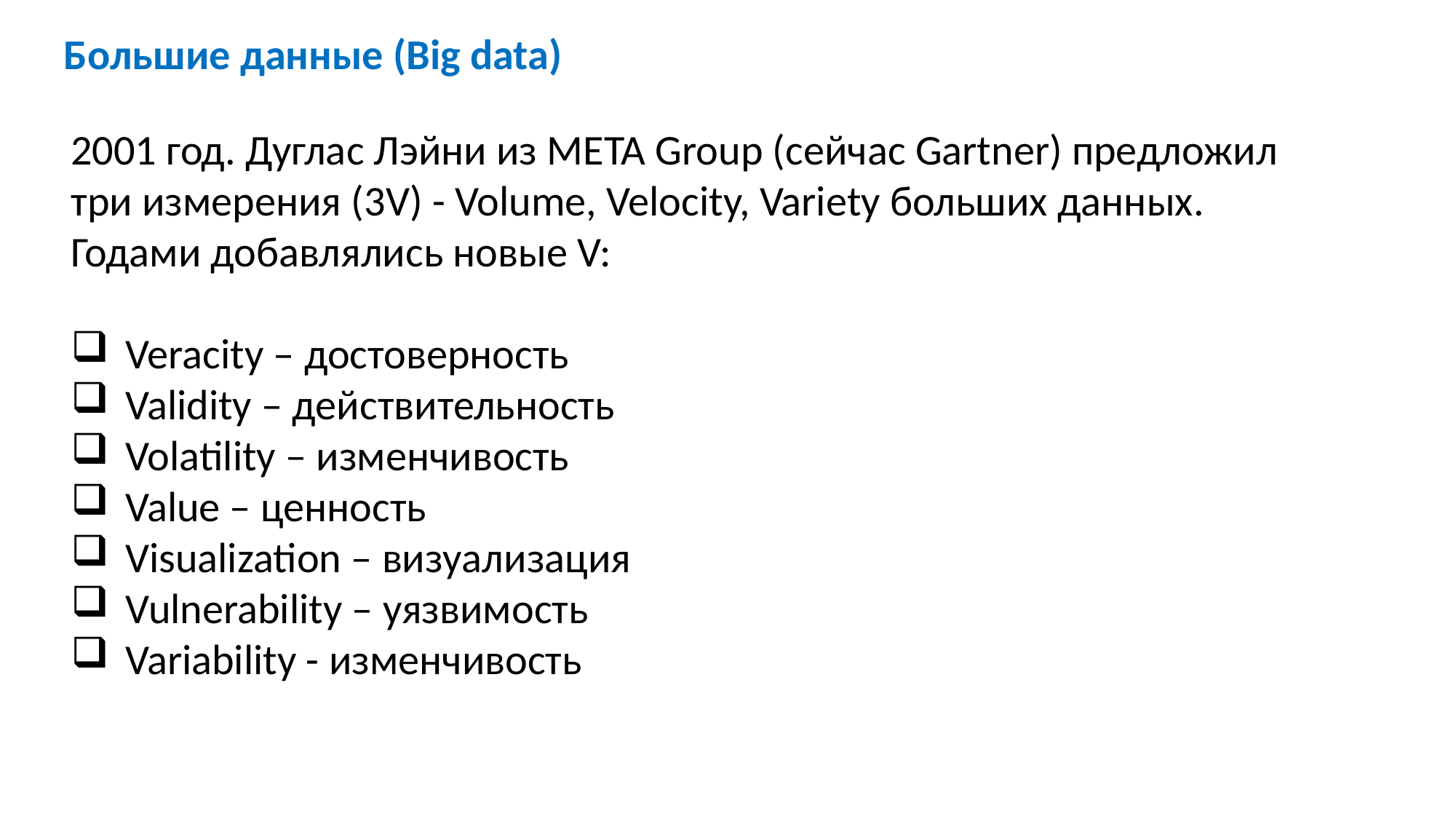

Большие данные (Big data)
2001 год. Дуглас Лэйни из META Group (сейчас Gartner) предложил три измерения (3V) - Volume, Velocity, Variety больших данных.
Годами добавлялись новые V:

Veracity – достоверность
Validity – действительность
Volatility – изменчивость
Value – ценность
Visualization – визуализация
Vulnerability – уязвимость
Variability - изменчивость